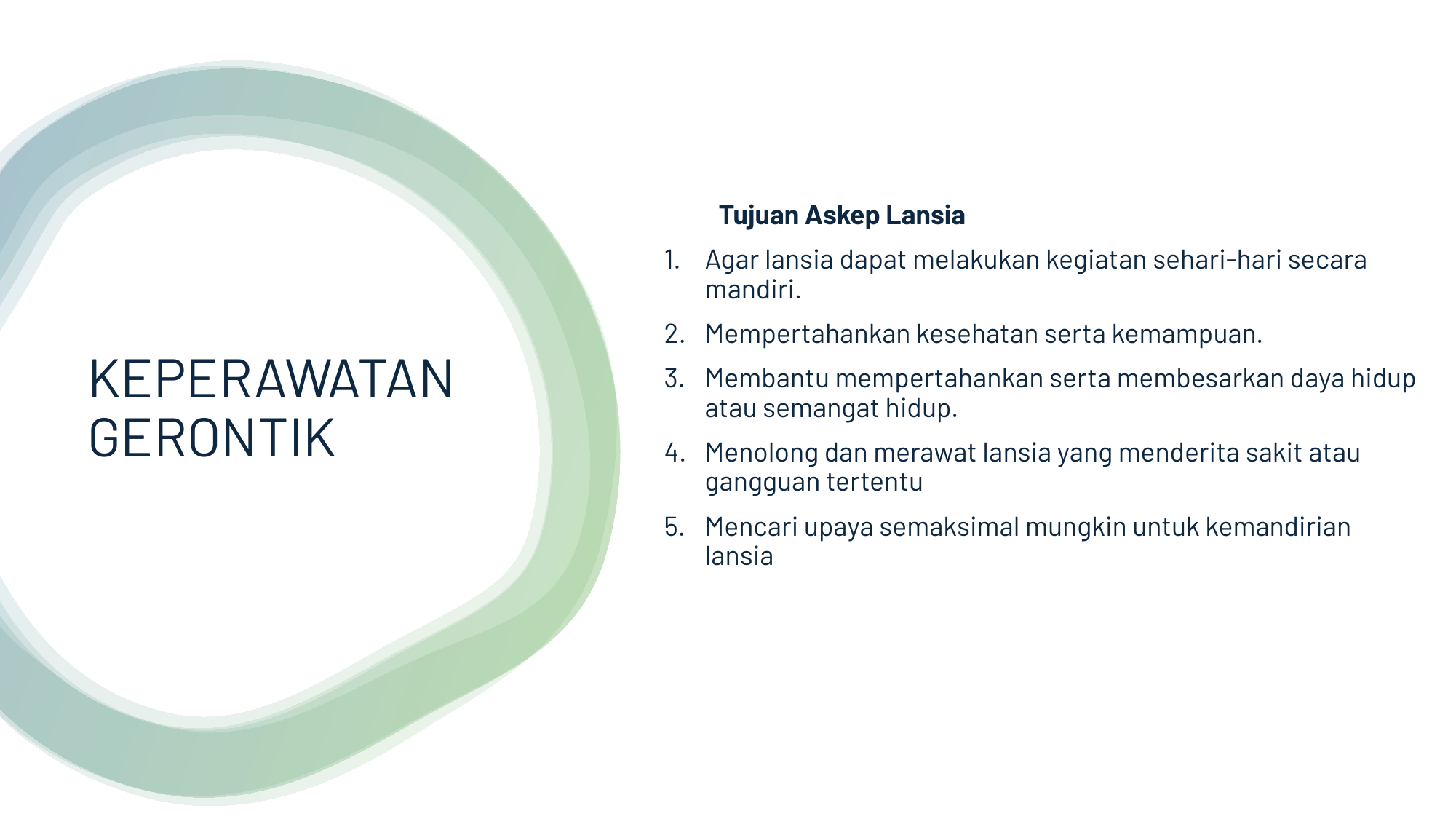

Tujuan Askep Lansia
Agar lansia dapat melakukan kegiatan sehari-hari secara mandiri.
Mempertahankan kesehatan serta kemampuan.
Membantu mempertahankan serta membesarkan daya hidup atau semangat hidup.
Menolong dan merawat lansia yang menderita sakit atau gangguan tertentu
Mencari upaya semaksimal mungkin untuk kemandirian lansia

# KEPERAWATAN GERONTIK